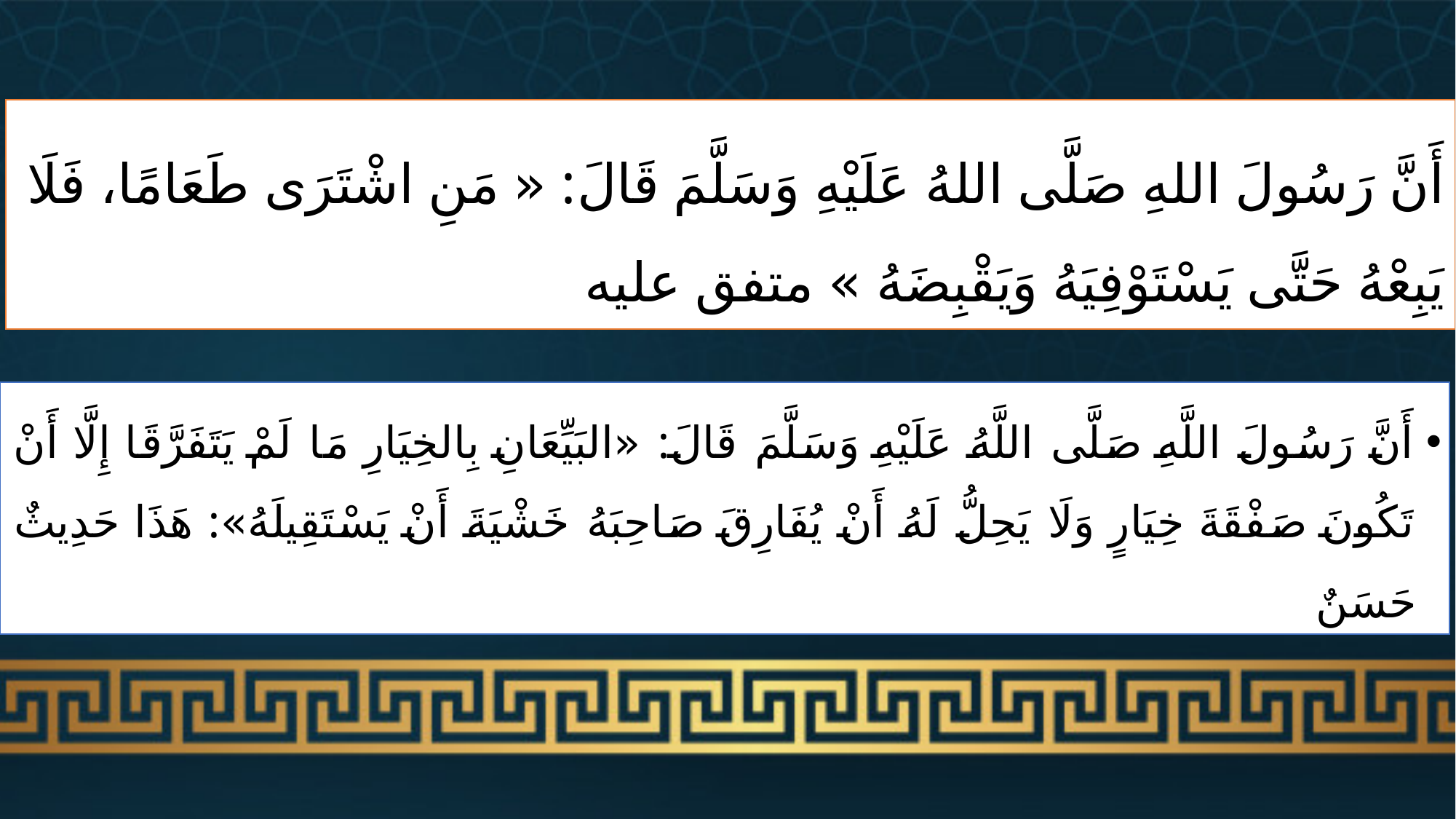

# أَنَّ رَسُولَ اللهِ صَلَّى اللهُ عَلَيْهِ وَسَلَّمَ قَالَ: « مَنِ اشْتَرَى طَعَامًا، فَلَا يَبِعْهُ حَتَّى ‌يَسْتَوْفِيَهُ ‌وَيَقْبِضَهُ » متفق عليه
أَنَّ رَسُولَ اللَّهِ صَلَّى اللَّهُ عَلَيْهِ وَسَلَّمَ قَالَ: «‌البَيِّعَانِ بِالخِيَارِ مَا لَمْ يَتَفَرَّقَا إِلَّا أَنْ تَكُونَ صَفْقَةَ خِيَارٍ وَلَا يَحِلُّ لَهُ أَنْ يُفَارِقَ صَاحِبَهُ خَشْيَةَ أَنْ يَسْتَقِيلَهُ»: هَذَا حَدِيثٌ حَسَنٌ